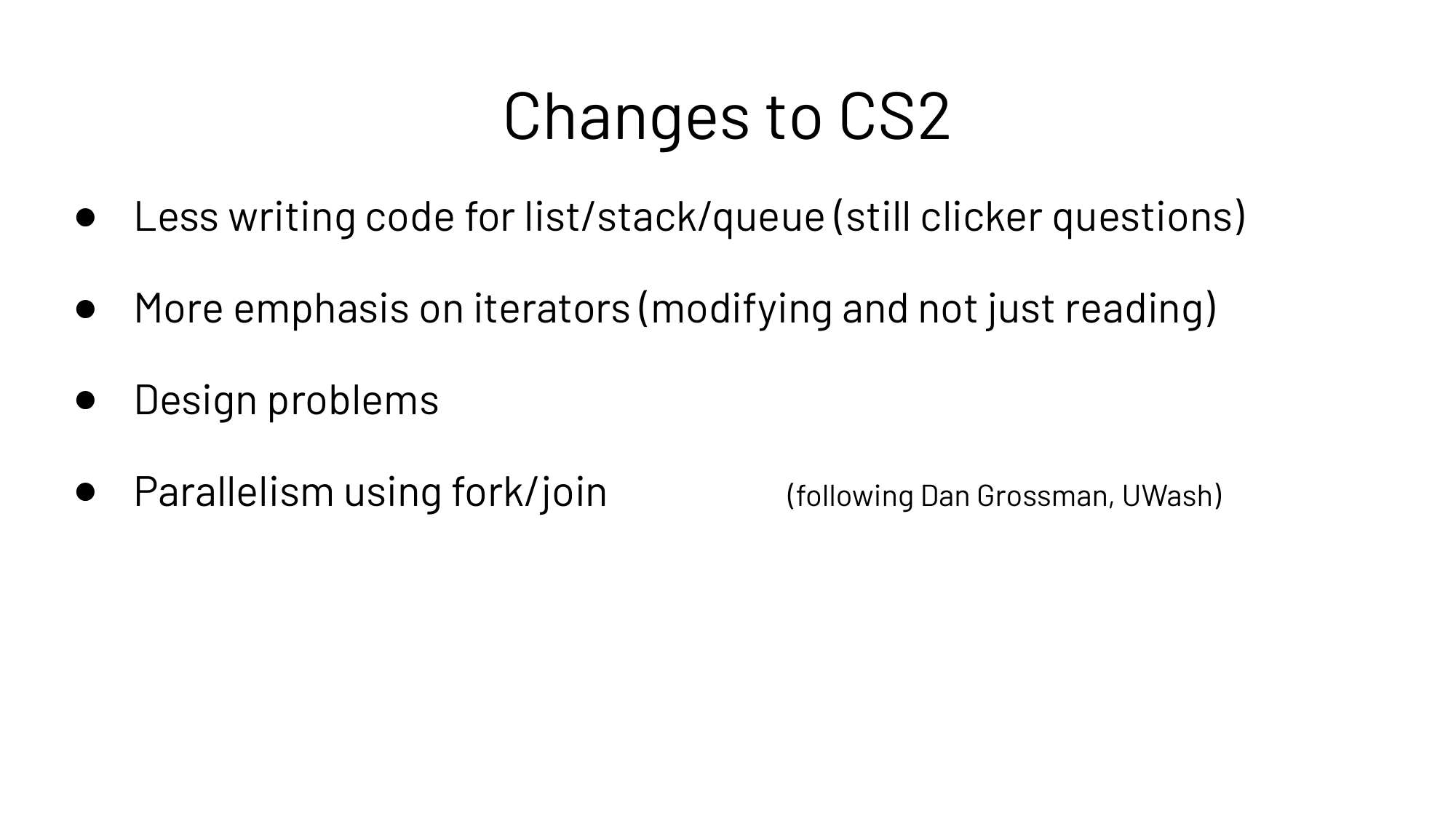

# Changes to CS2
Less writing code for list/stack/queue (still clicker questions)

More emphasis on iterators (modifying and not just reading)

Design problems

Parallelism using fork/join 		(following Dan Grossman, UWash)